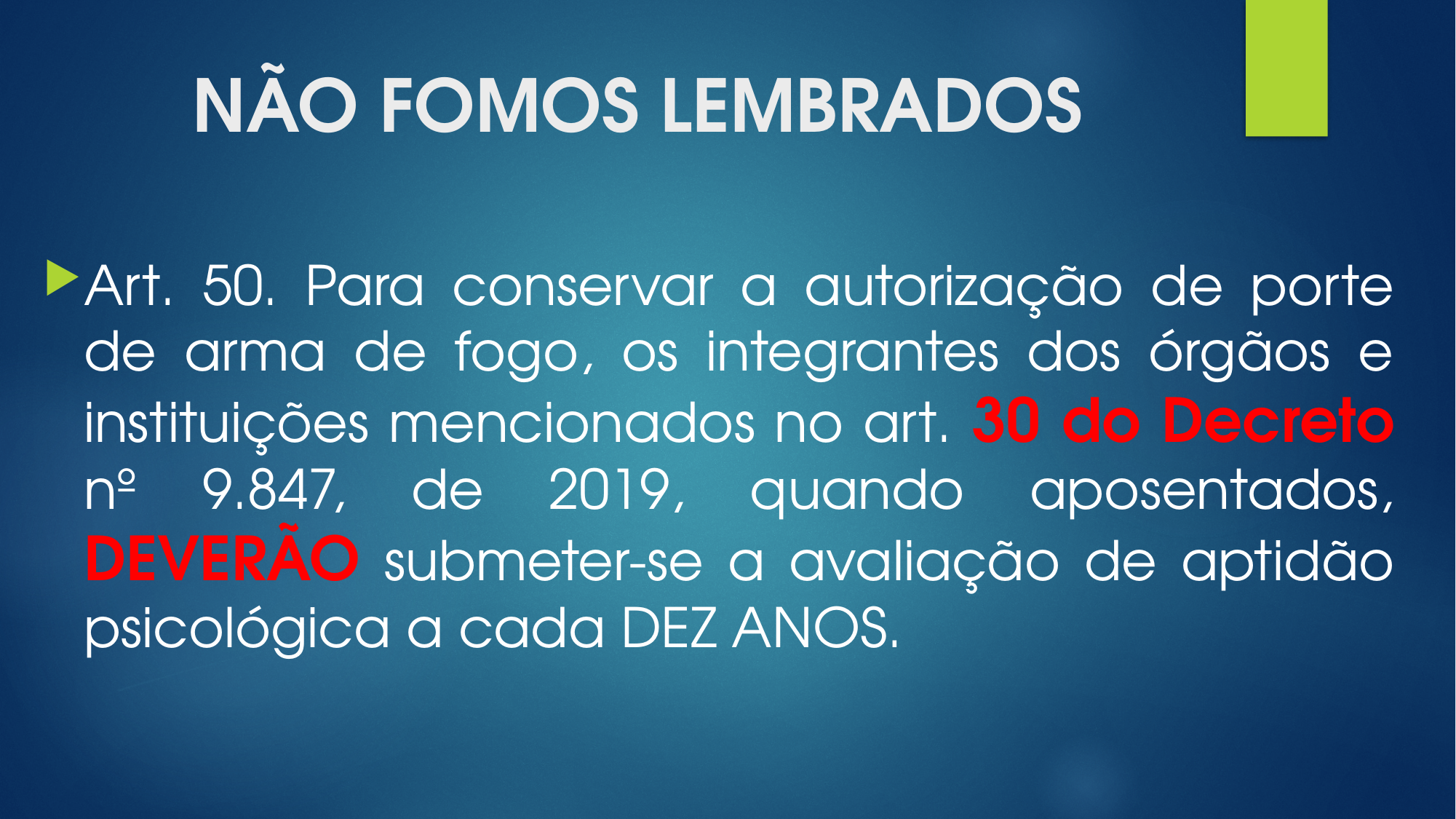

# NÃO FOMOS LEMBRADOS
Art. 50. Para conservar a autorização de porte de arma de fogo, os integrantes dos órgãos e instituições mencionados no art. 30 do Decreto nº 9.847, de 2019, quando aposentados, DEVERÃO submeter-se a avaliação de aptidão psicológica a cada DEZ ANOS.